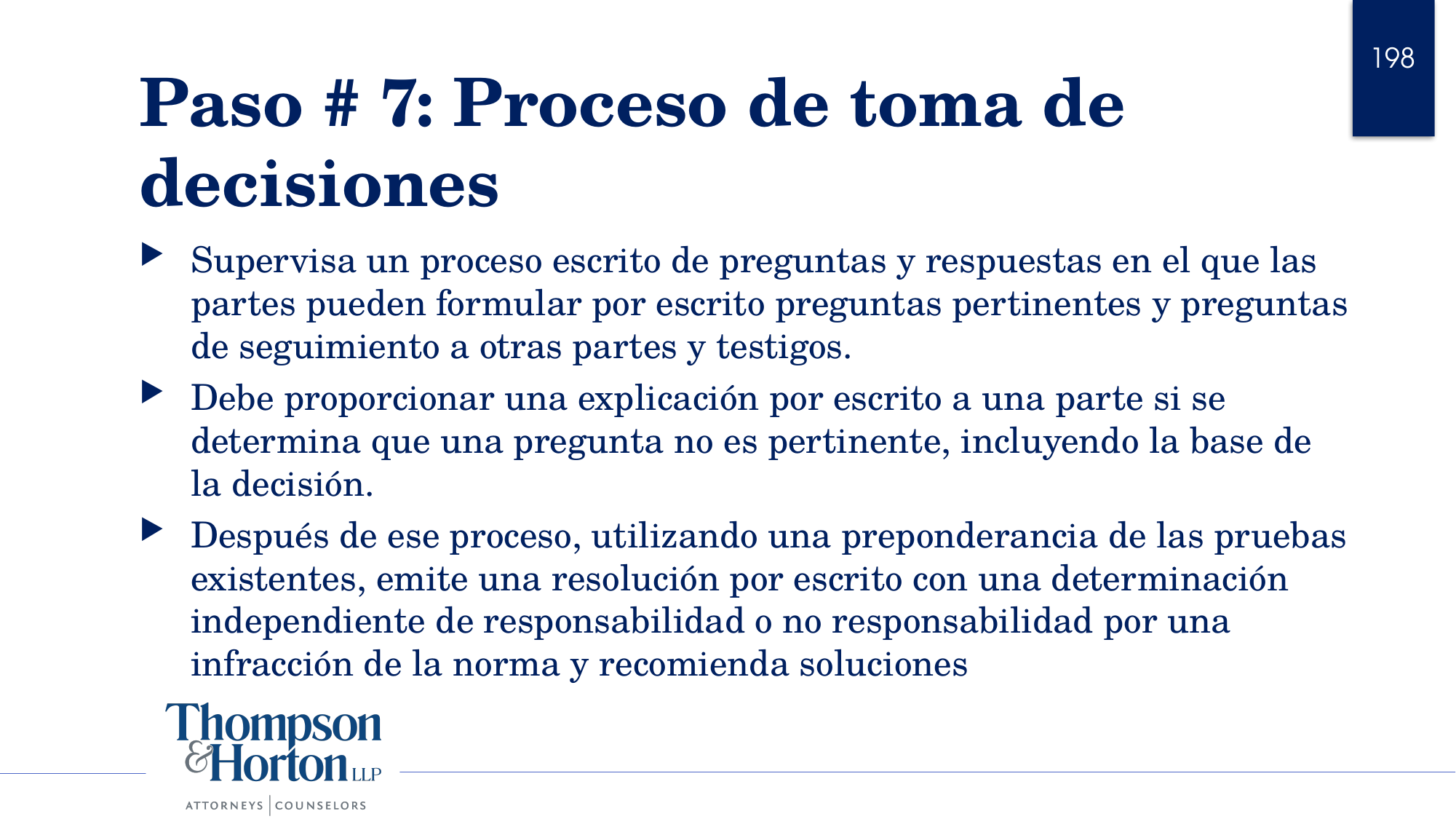

198
# Paso # 7: Proceso de toma de decisiones
Supervisa un proceso escrito de preguntas y respuestas en el que las partes pueden formular por escrito preguntas pertinentes y preguntas de seguimiento a otras partes y testigos.
Debe proporcionar una explicación por escrito a una parte si se determina que una pregunta no es pertinente, incluyendo la base de la decisión.
Después de ese proceso, utilizando una preponderancia de las pruebas existentes, emite una resolución por escrito con una determinación independiente de responsabilidad o no responsabilidad por una infracción de la norma y recomienda soluciones